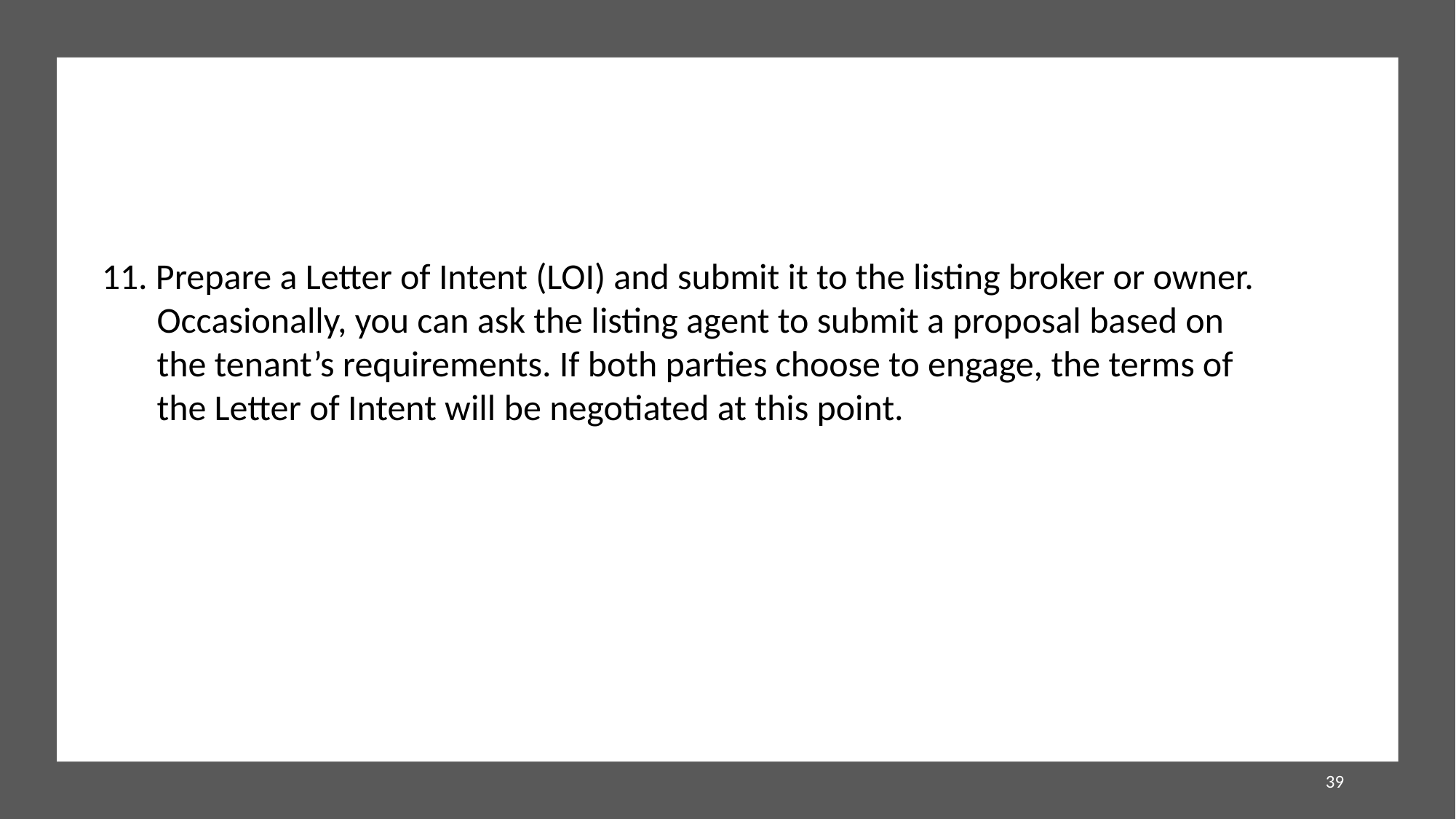

11. Prepare a Letter of Intent (LOI) and submit it to the listing broker or owner. Occasionally, you can ask the listing agent to submit a proposal based on the tenant’s requirements. If both parties choose to engage, the terms of the Letter of Intent will be negotiated at this point.

39